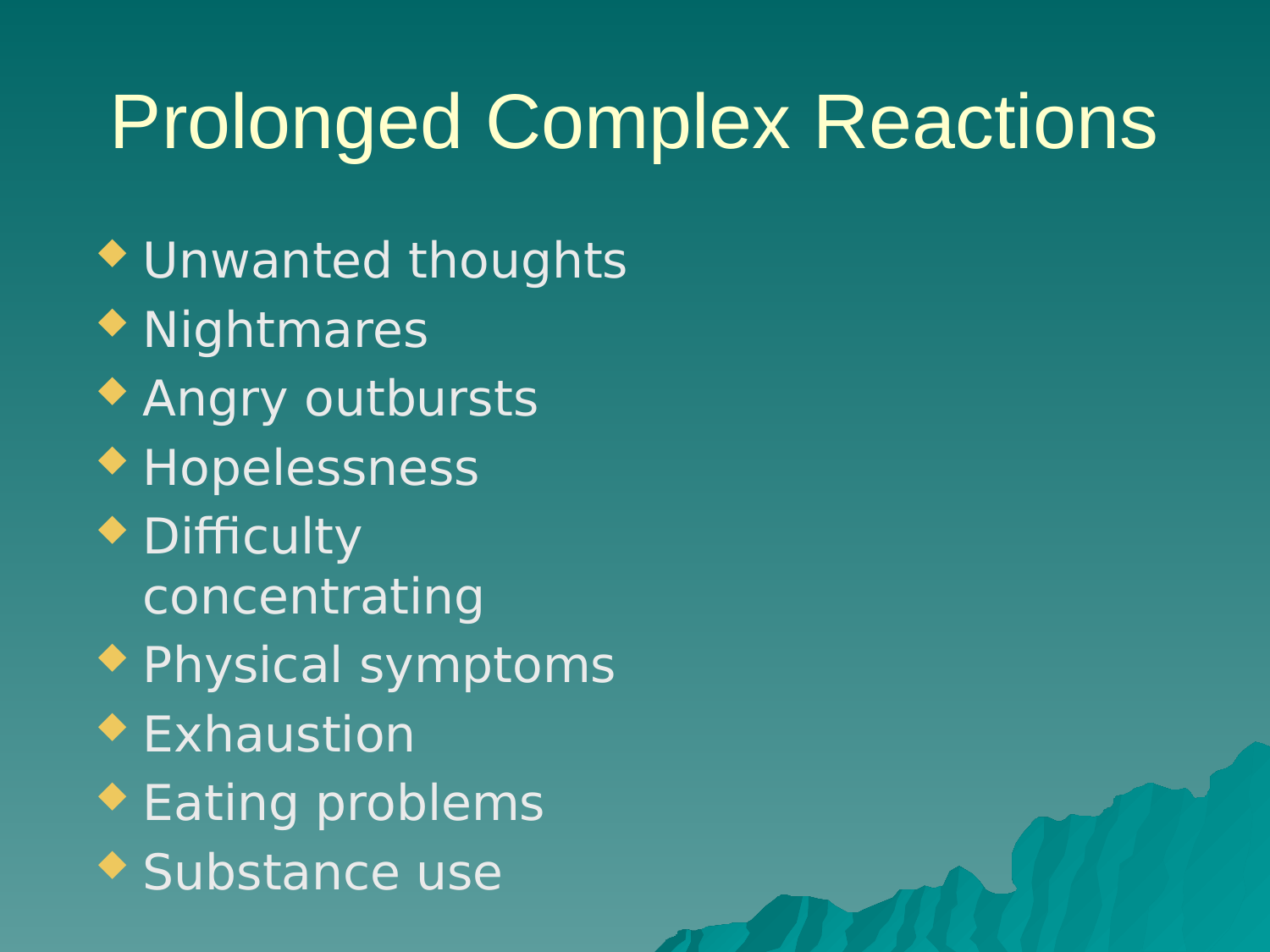

# Prolonged Complex Reactions
Unwanted thoughts
Nightmares
Angry outbursts
Hopelessness
Difficulty concentrating
Physical symptoms
Exhaustion
Eating problems
Substance use